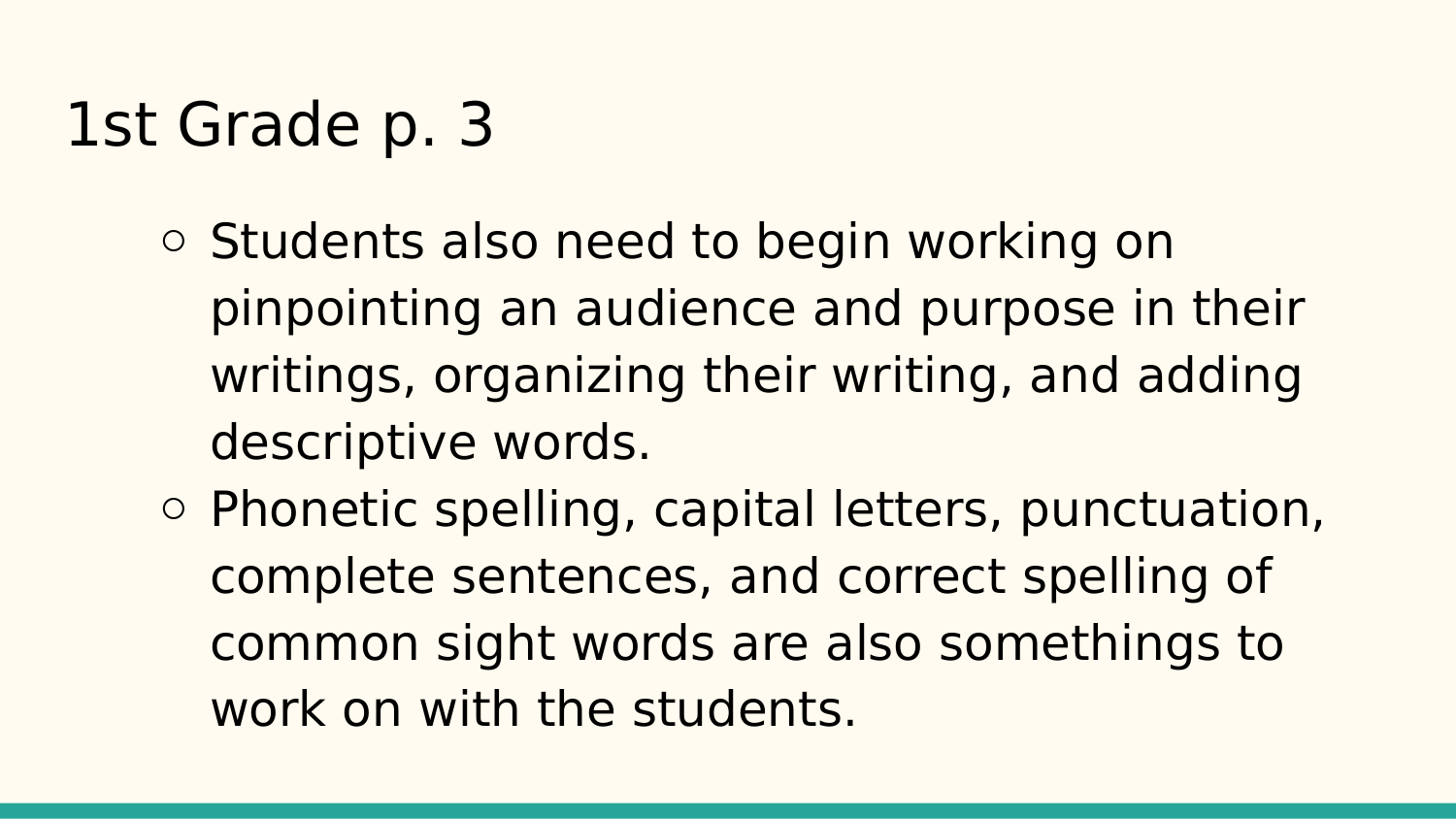

# 1st Grade p. 3
Students also need to begin working on pinpointing an audience and purpose in their writings, organizing their writing, and adding descriptive words.
Phonetic spelling, capital letters, punctuation, complete sentences, and correct spelling of common sight words are also somethings to work on with the students.